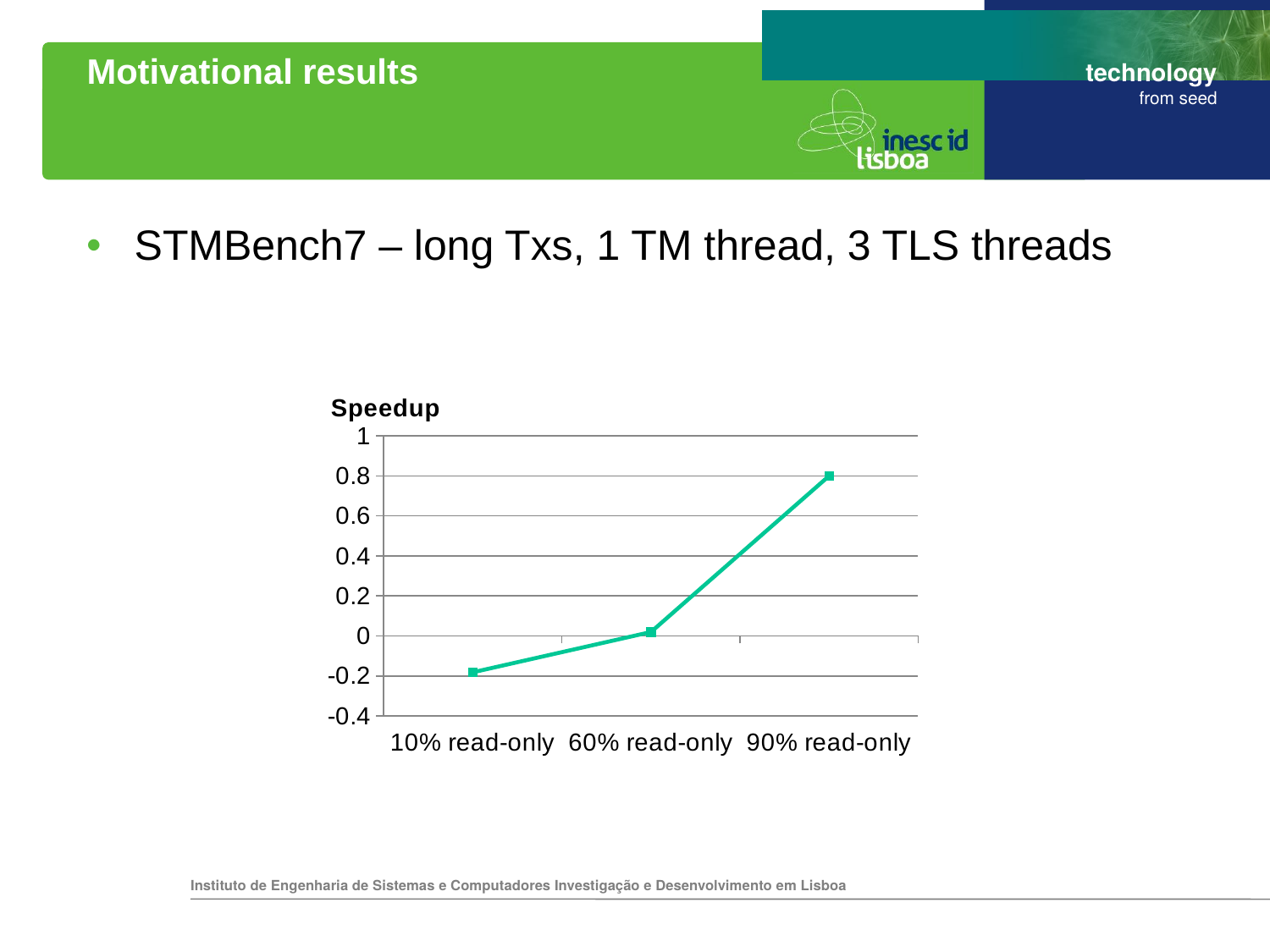

# Motivational results
STMBench7 – long Txs, 1 TM thread, 3 TLS threads

### Chart

| Category |  |
|---|---|
| 10% read-only | -0.18181818181818177 |
| 60% read-only | 0.019607843137254832 |
| 90% read-only | 0.8 |